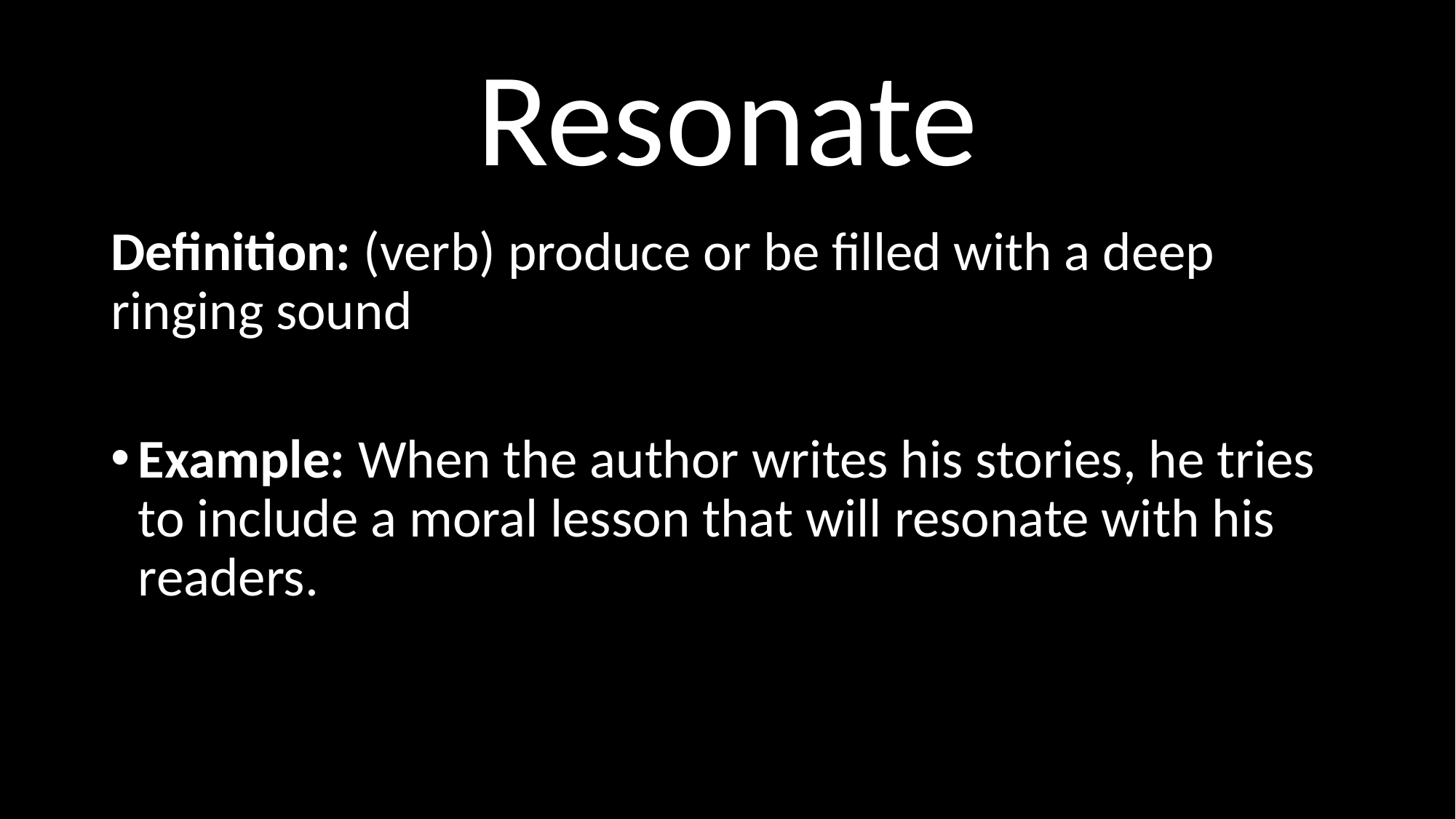

# Resonate
Definition: (verb) produce or be filled with a deep ringing sound

Example: When the author writes his stories, he tries to include a moral lesson that will resonate with his readers.